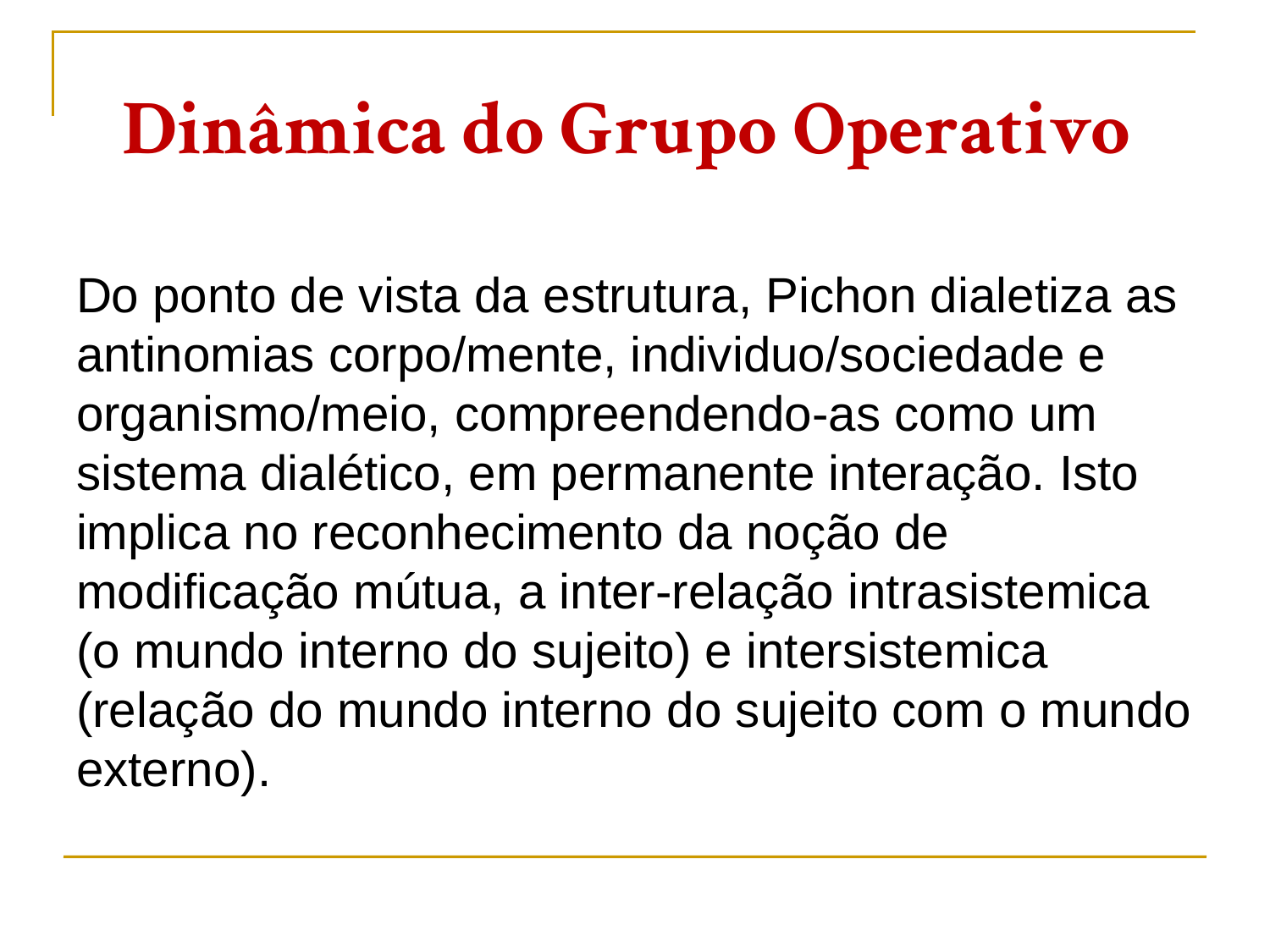

Dinâmica do Grupo Operativo

Do ponto de vista da estrutura, Pichon dialetiza as antinomias corpo/mente, individuo/sociedade e organismo/meio, compreendendo-as como um sistema dialético, em permanente interação. Isto implica no reconhecimento da noção de modificação mútua, a inter-relação intrasistemica (o mundo interno do sujeito) e intersistemica (relação do mundo interno do sujeito com o mundo externo).